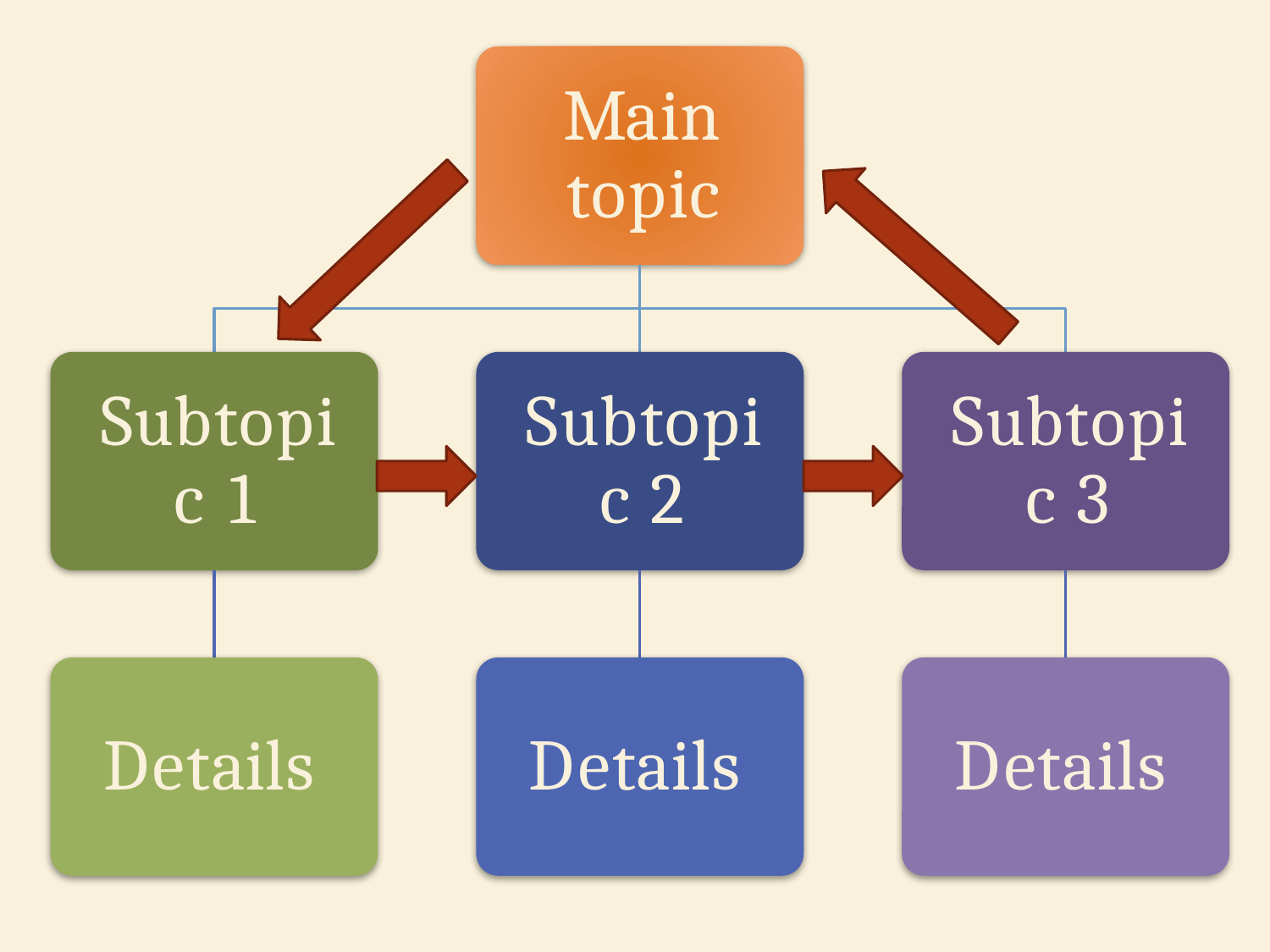

Main topic
Subtopic 1
Details
Subtopic 2
Details
Subtopic 3
Details